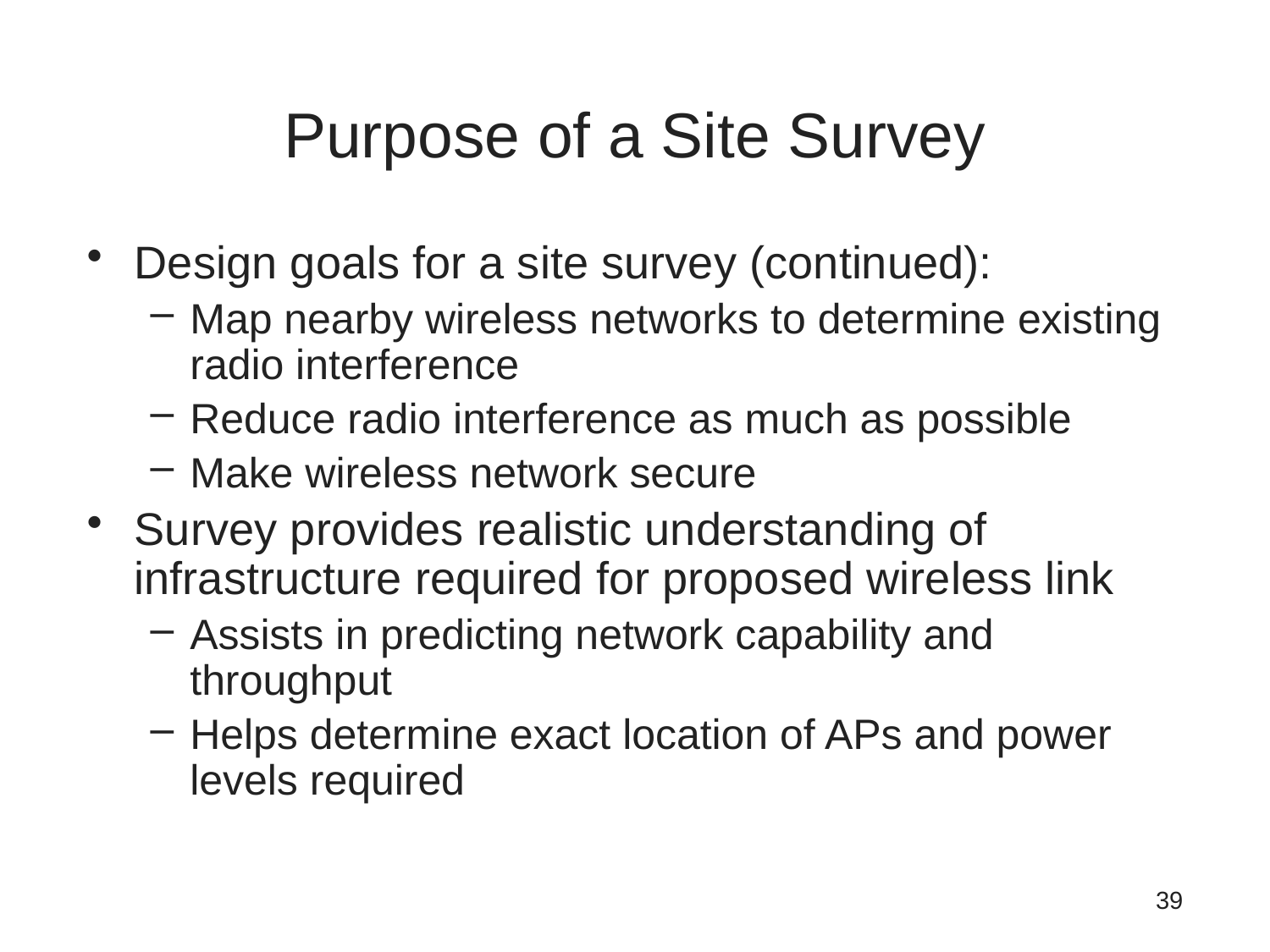

# Purpose of a Site Survey
Design goals for a site survey (continued):
Map nearby wireless networks to determine existing radio interference
Reduce radio interference as much as possible
Make wireless network secure
Survey provides realistic understanding of infrastructure required for proposed wireless link
Assists in predicting network capability and throughput
Helps determine exact location of APs and power levels required
39